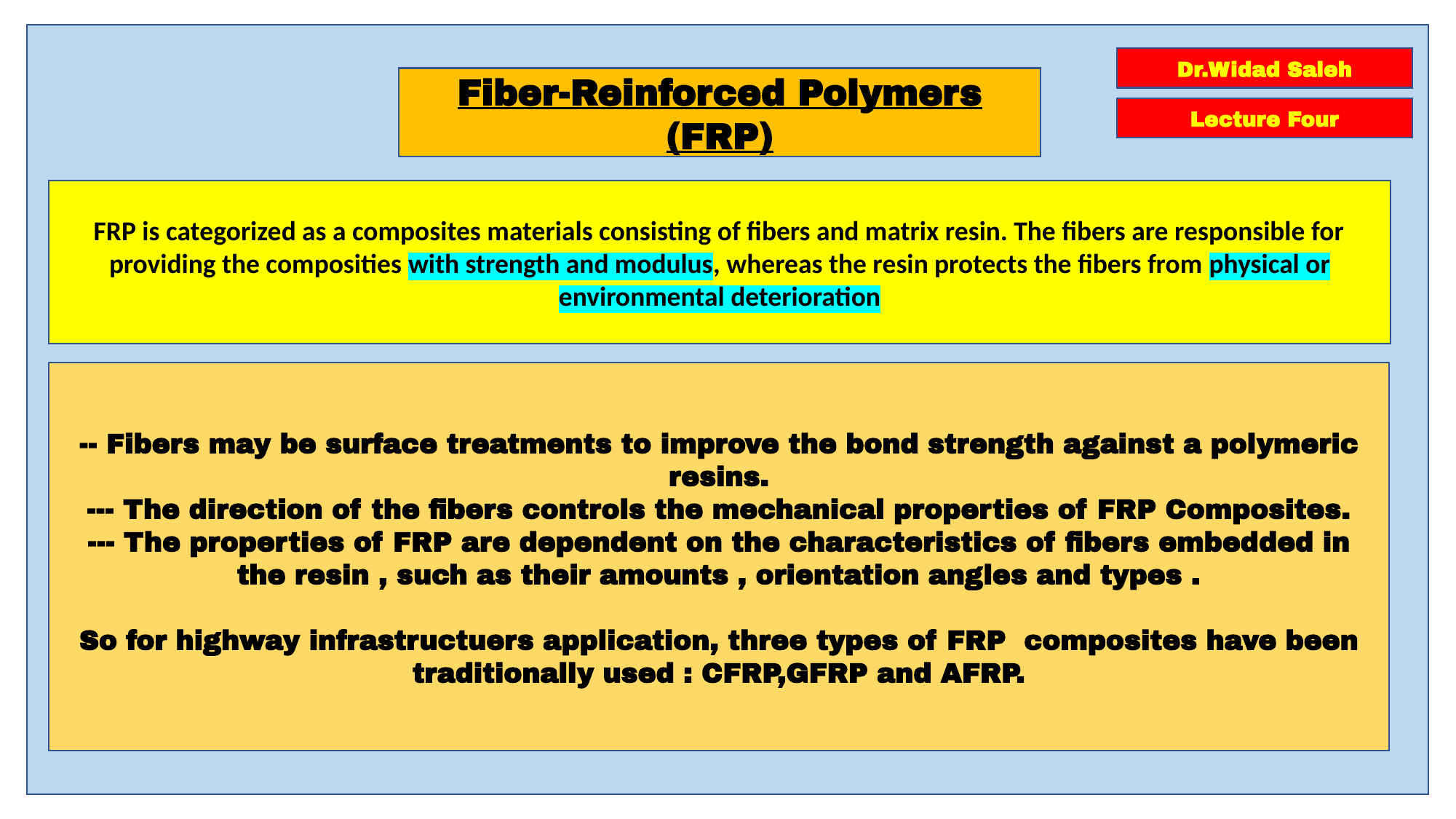

Dr.Widad Saleh
Fiber-Reinforced Polymers (FRP)
Lecture Four
FRP is categorized as a composites materials consisting of fibers and matrix resin. The fibers are responsible for providing the composities with strength and modulus, whereas the resin protects the fibers from physical or environmental deterioration
-- Fibers may be surface treatments to improve the bond strength against a polymeric resins.
--- The direction of the fibers controls the mechanical properties of FRP Composites.
--- The properties of FRP are dependent on the characteristics of fibers embedded in the resin , such as their amounts , orientation angles and types .

So for highway infrastructuers application, three types of FRP  composites have been traditionally used : CFRP,GFRP and AFRP.